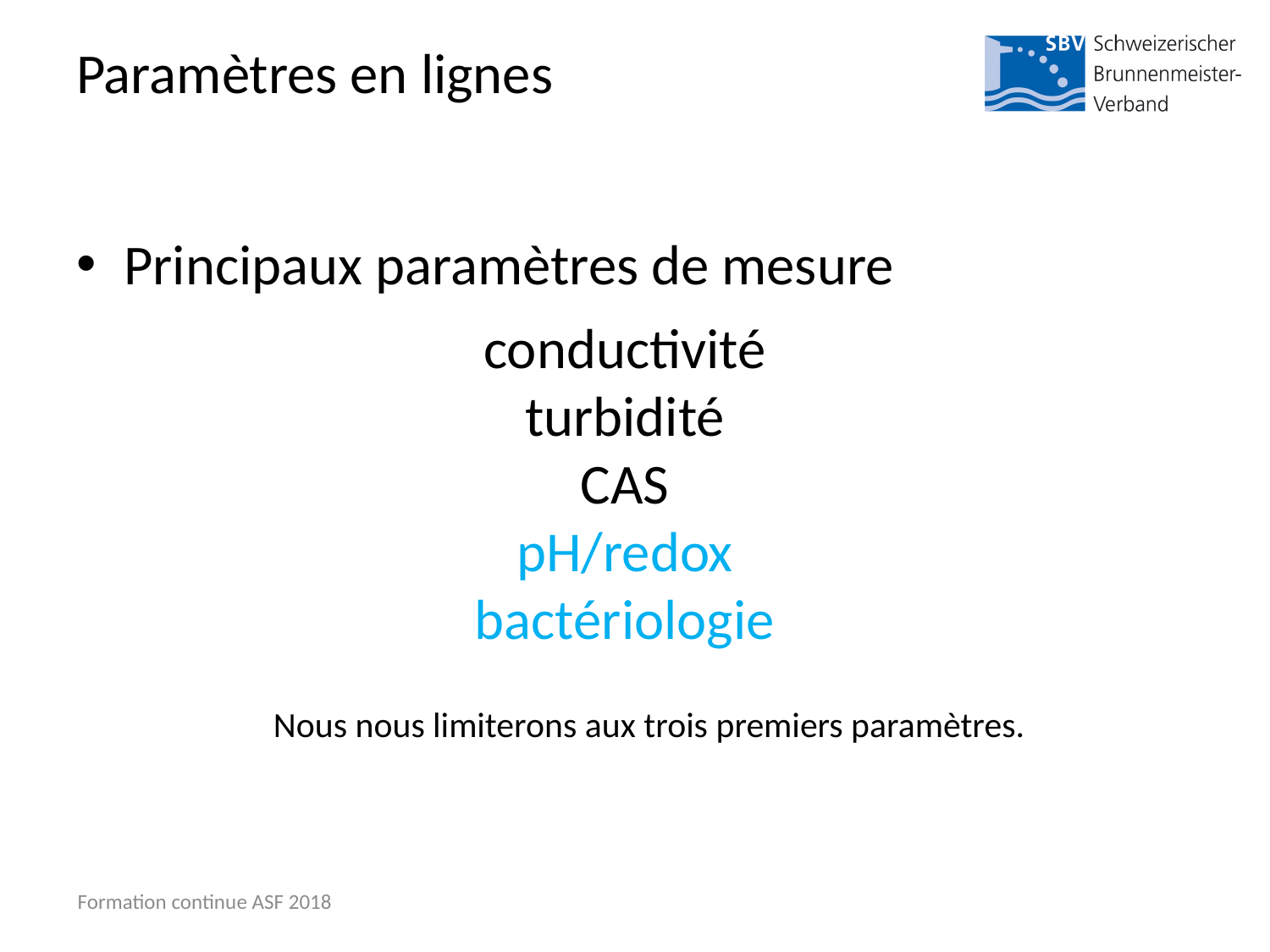

# Paramètres en lignes
Principaux paramètres de mesure

conductivité
turbidité
CAS
pH/redox
bactériologie

Nous nous limiterons aux trois premiers paramètres.
Formation continue ASF 2018